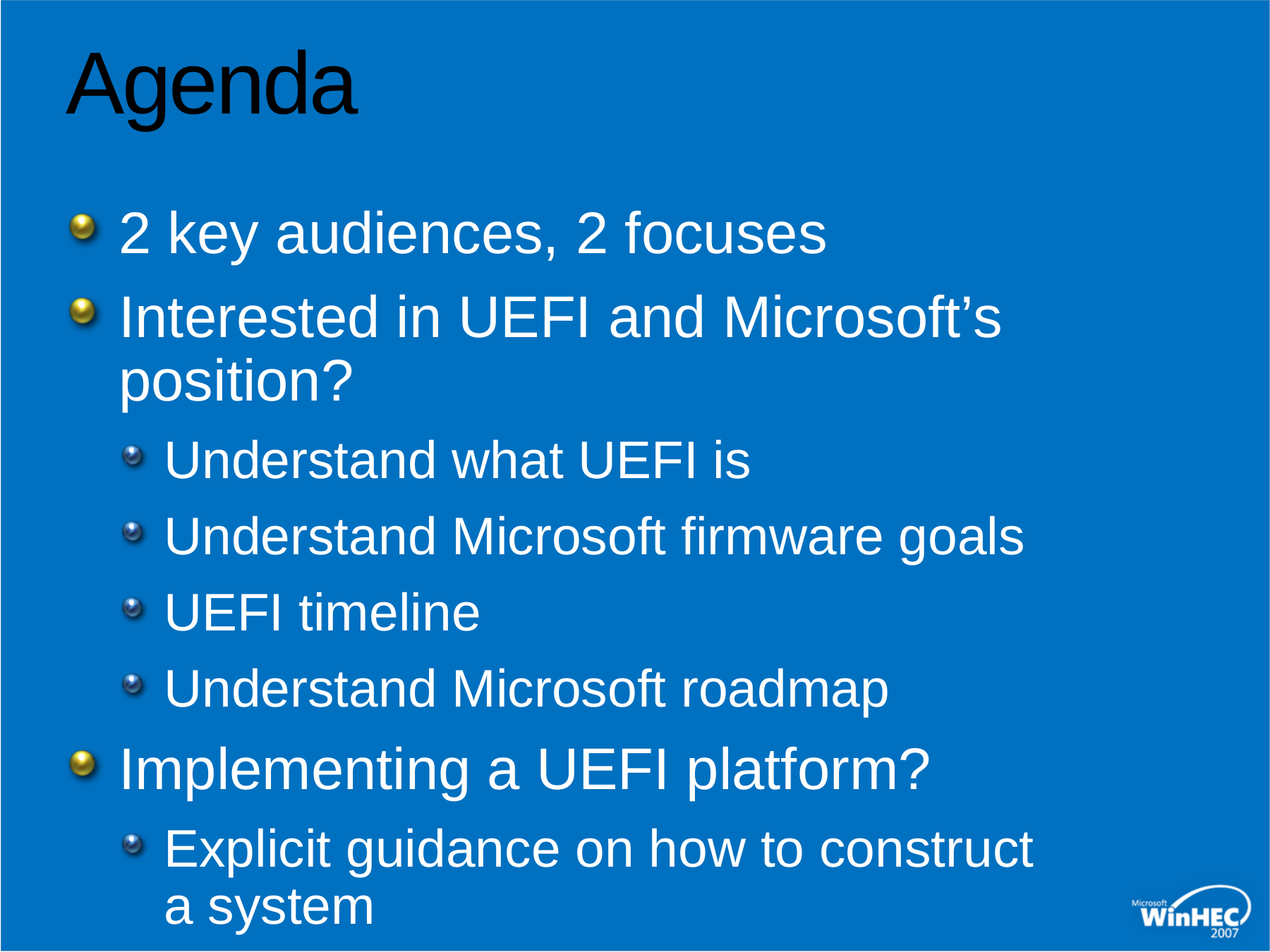

# Agenda
2 key audiences, 2 focuses
Interested in UEFI and Microsoft’s position?
Understand what UEFI is
Understand Microsoft firmware goals
UEFI timeline
Understand Microsoft roadmap
Implementing a UEFI platform?
Explicit guidance on how to construct a system
Firmware and Deployment considerations